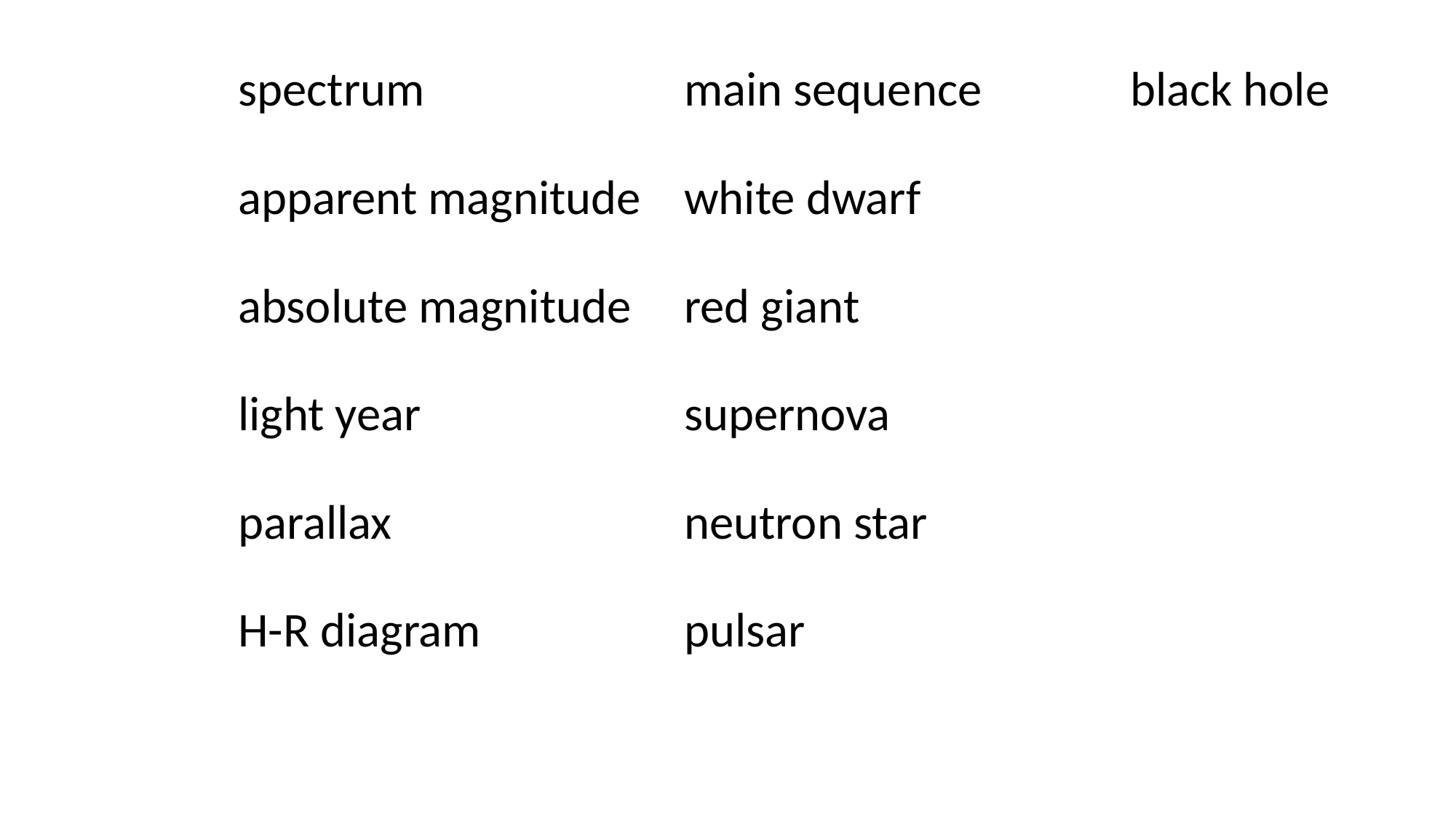

| spectrum | main sequence | black hole |
| --- | --- | --- |
| apparent magnitude | white dwarf |  |
| absolute magnitude | red giant |  |
| light year | supernova |  |
| parallax | neutron star |  |
| H-R diagram | pulsar |  |